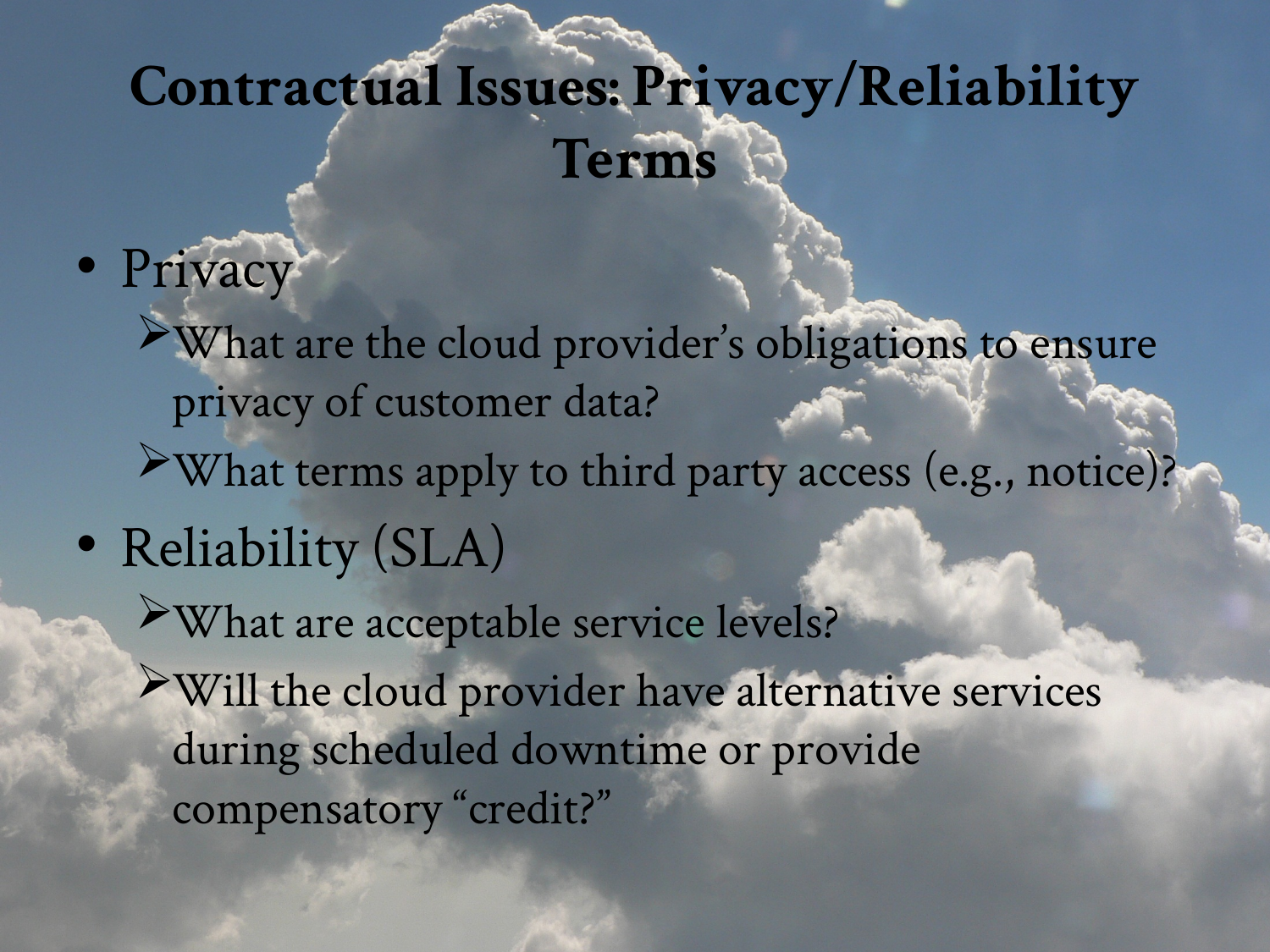

# Contractual Issues: Privacy/Reliability Terms
Privacy
What are the cloud provider’s obligations to ensure privacy of customer data?
What terms apply to third party access (e.g., notice)?
Reliability (SLA)
What are acceptable service levels?
Will the cloud provider have alternative services during scheduled downtime or provide compensatory “credit?”
4